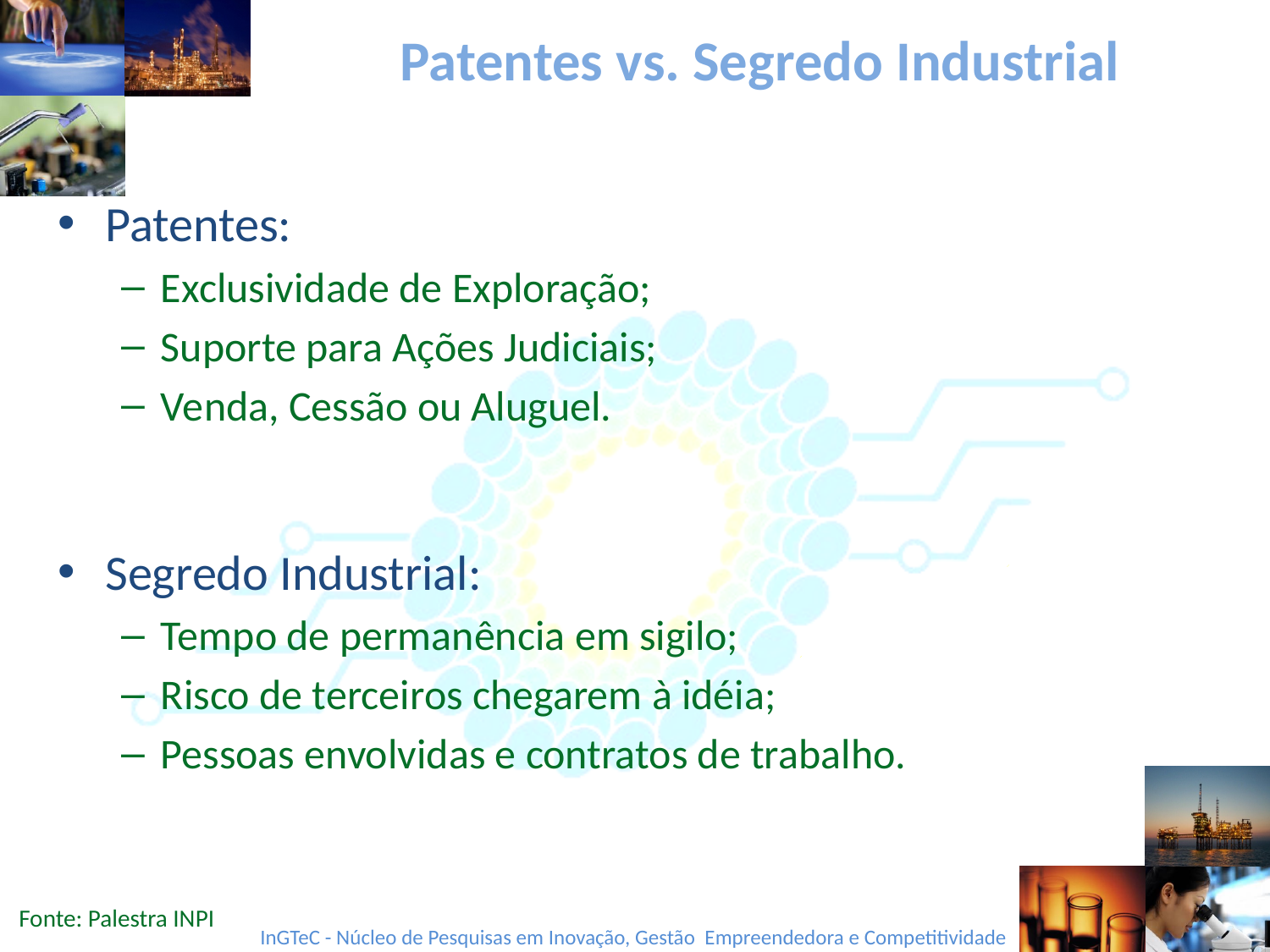

# Patentes vs. Segredo Industrial

Patentes:
Exclusividade de Exploração;
Suporte para Ações Judiciais;
Venda, Cessão ou Aluguel.
Segredo Industrial:
Tempo de permanência em sigilo;
Risco de terceiros chegarem à idéia;
Pessoas envolvidas e contratos de trabalho.

Fonte: Palestra INPI